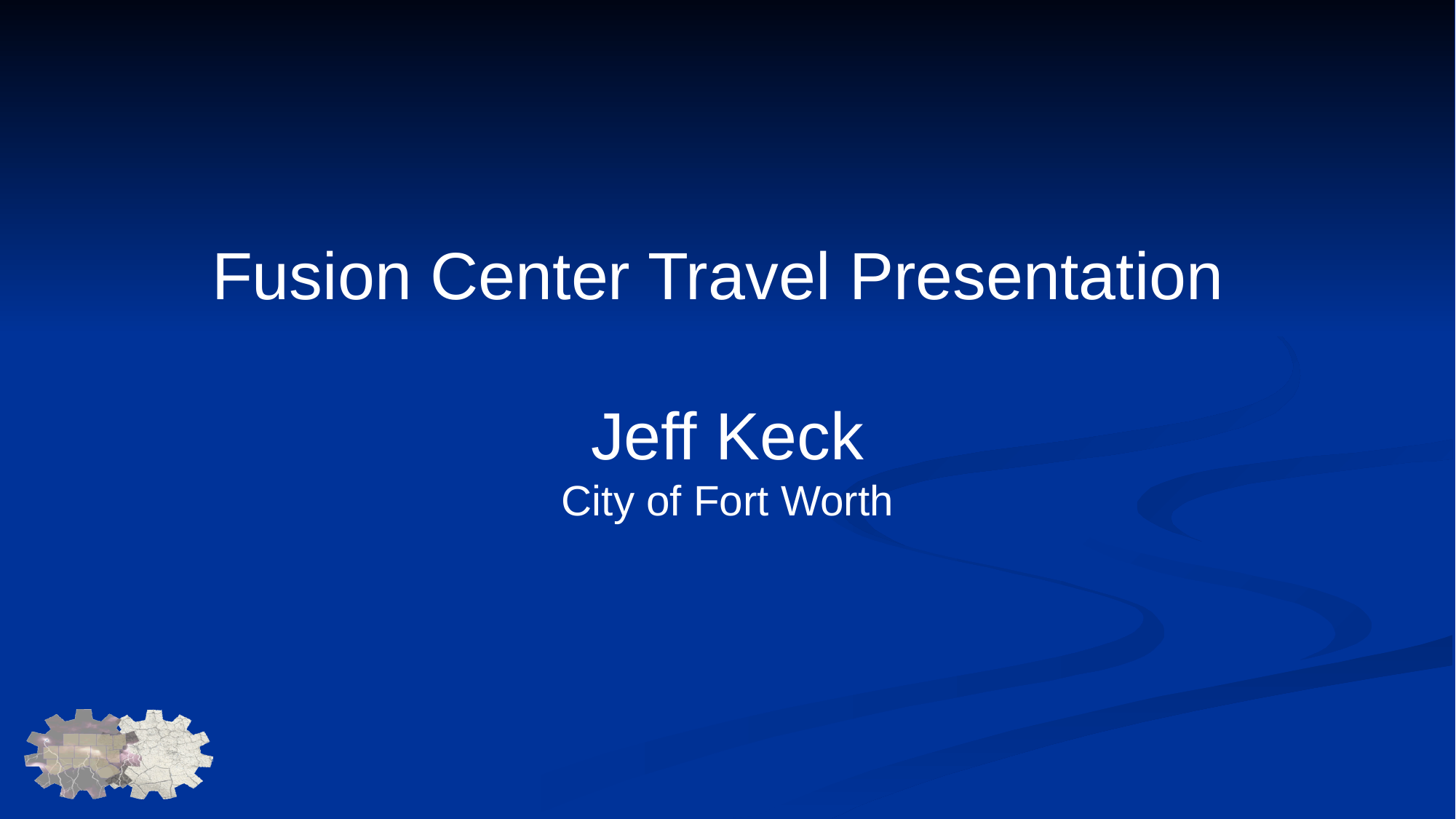

Fusion Center Travel Presentation

Jeff Keck
City of Fort Worth